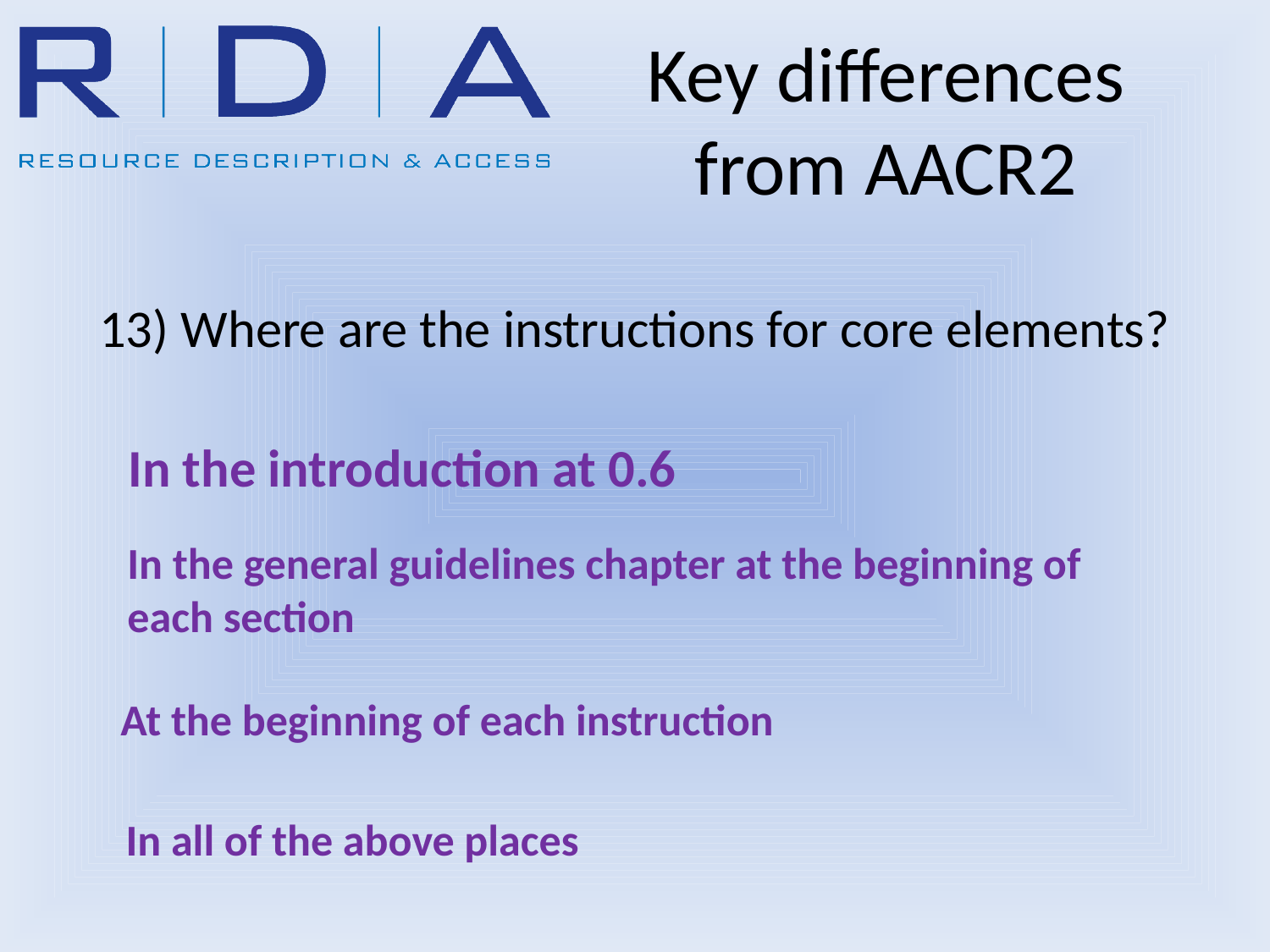

Key differences from AACR2
# 13) Where are the instructions for core elements?
In the introduction at 0.6
In the general guidelines chapter at the beginning of each section
At the beginning of each instruction
In all of the above places